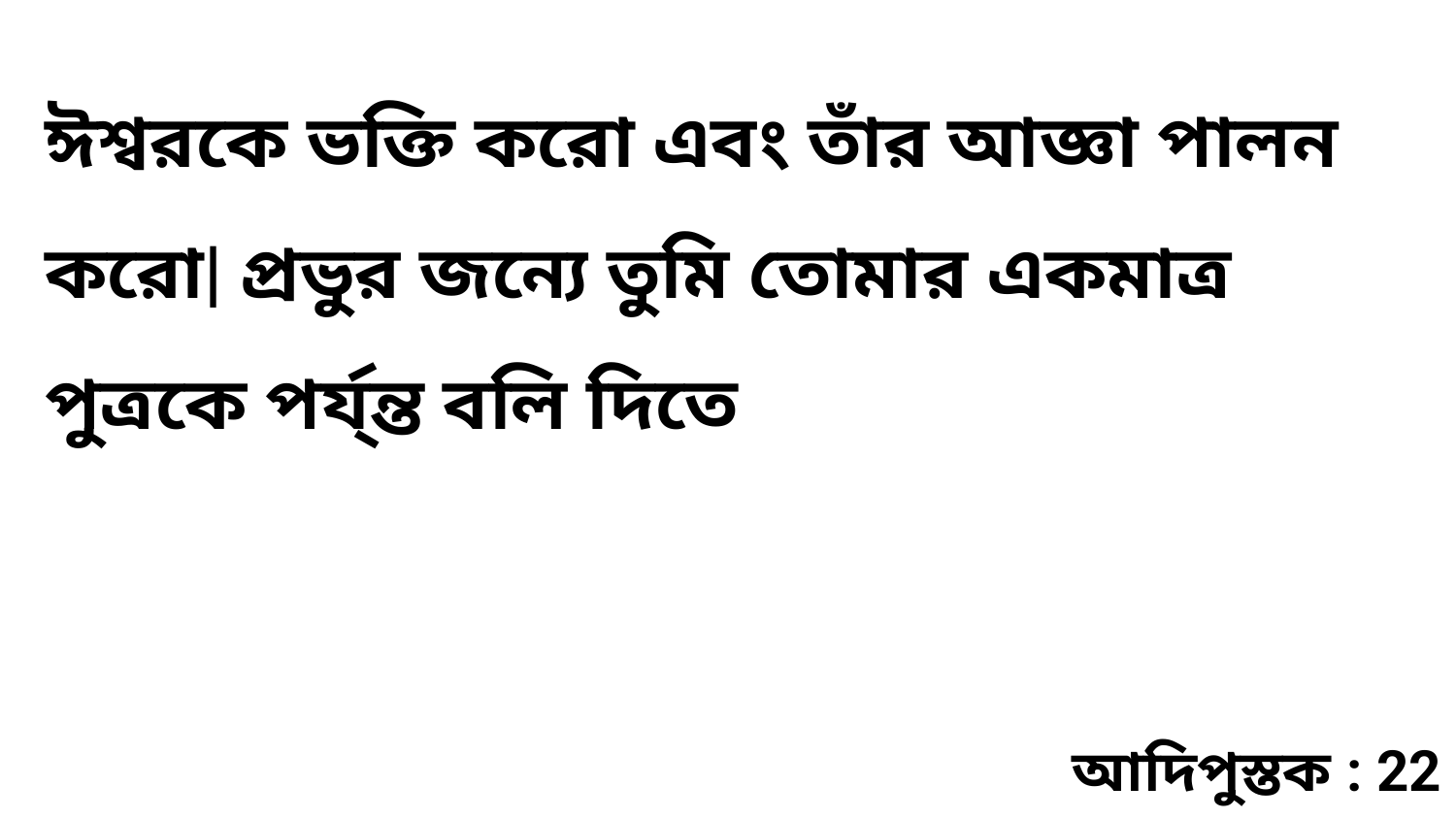

ঈশ্বরকে ভক্তি করো এবং তাঁর আজ্ঞা পালন করো| প্রভুর জন্যে তুমি তোমার একমাত্র পুত্রকে পর্য্ন্ত বলি দিতে
আদিপুস্তক : 22